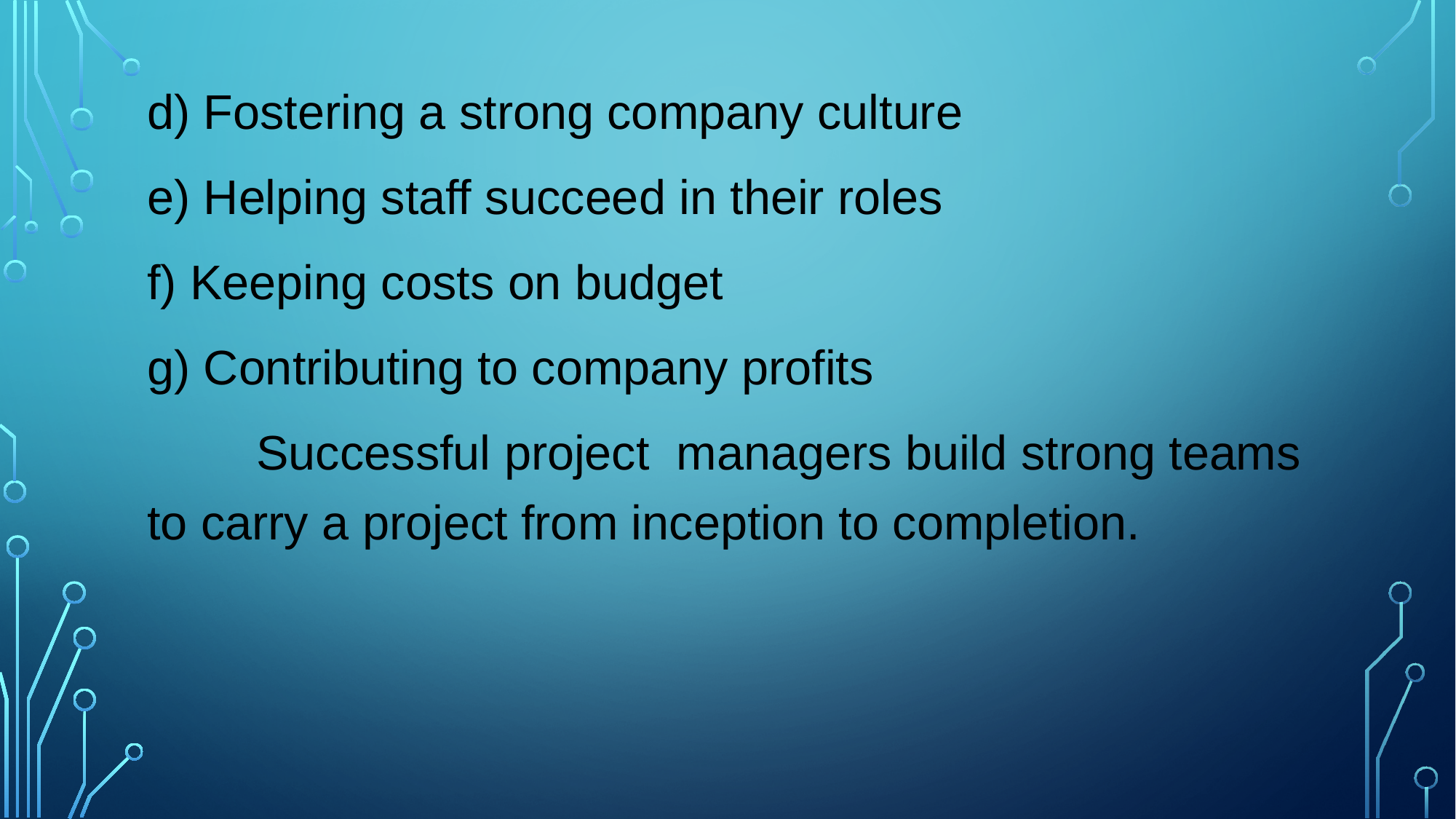

d) Fostering a strong company culture
e) Helping staff succeed in their roles
f) Keeping costs on budget
g) Contributing to company profits
	Successful project  managers build strong teams to carry a project from inception to completion.